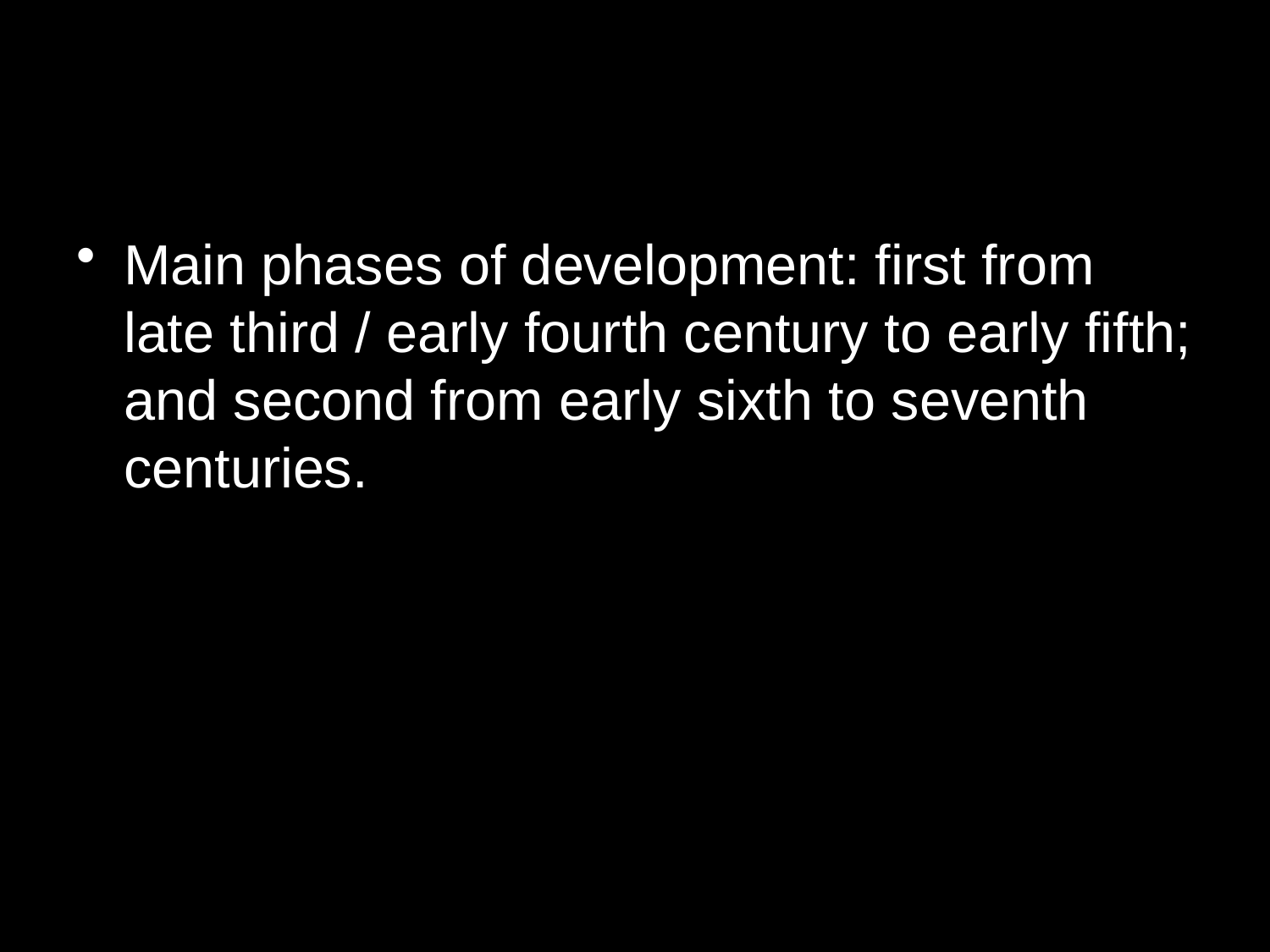

#
Main phases of development: first from late third / early fourth century to early fifth; and second from early sixth to seventh centuries.